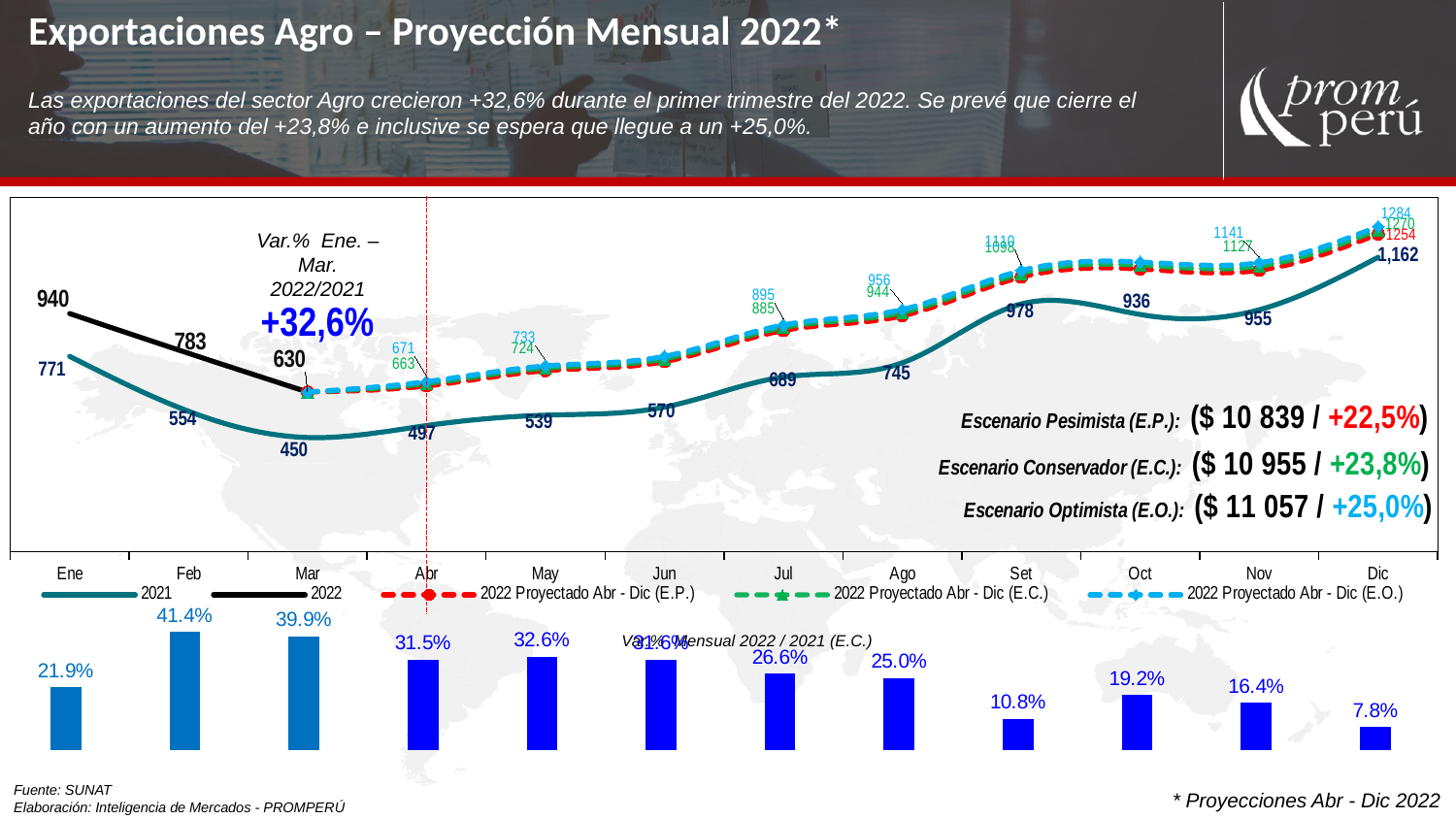

Exportaciones Agro – Proyección Mensual 2022*
Las exportaciones del sector Agro crecieron +32,6% durante el primer trimestre del 2022. Se prevé que cierre el año con un aumento del +23,8% e inclusive se espera que llegue a un +25,0%.

### Chart

| Category | 2021 | 2022 | 2022 Proyectado Abr - Dic (E.P.) | 2022 Proyectado Abr - Dic (E.C.) | 2022 Proyectado Abr - Dic (E.O.) |
|---|---|---|---|---|---|
| Ene | 770.948041667989 | 940.0 | None | None | None |
| Feb | 553.7249403880022 | 783.0 | None | None | None |
| Mar | 450.0766780199988 | 630.0 | 630.0 | 630.0 | 630.0 |
| Abr | 497.41553215000005 | None | 654.0 | 663.0 | 671.0 |
| May | 538.5021990799981 | None | 714.0 | 724.0 | 733.0 |
| Jun | 570.2529707999977 | None | 750.0 | 761.0 | 771.0 |
| Jul | 689.0354916399987 | None | 873.0 | 885.0 | 895.0 |
| Ago | 745.2559830400003 | None | 931.0 | 944.0 | 956.0 |
| Set | 978.058286239999 | None | 1084.0 | 1098.0 | 1110.0 |
| Oct | 936.2969970199969 | None | 1116.0 | 1131.0 | 1144.0 |
| Nov | 955.0278472899976 | None | 1111.0 | 1127.0 | 1141.0 |
| Dic | 1162.4697297899995 | None | 1254.0 | 1270.0 | 1284.0 |
Var.%  Ene. – Mar.
2022/2021
+32,6%

### Chart

| Category | Serie 1 |
|---|---|
| Ene | 0.219 |
| Feb | 0.414 |
| Mar | 0.399 |
| Abr | 0.315 |
| May | 0.326 |
| Jun | 0.316 |
| Jul | 0.266 |
| Ago | 0.25 |
| Sep | 0.108 |
| Oct | 0.192 |
| Nov | 0.164 |
| Dic | 0.078 |
Var.%  Mensual 2022 / 2021 (E.C.)
Fuente: SUNAT
Elaboración: Inteligencia de Mercados - PROMPERÚ
* Proyecciones Abr - Dic 2022